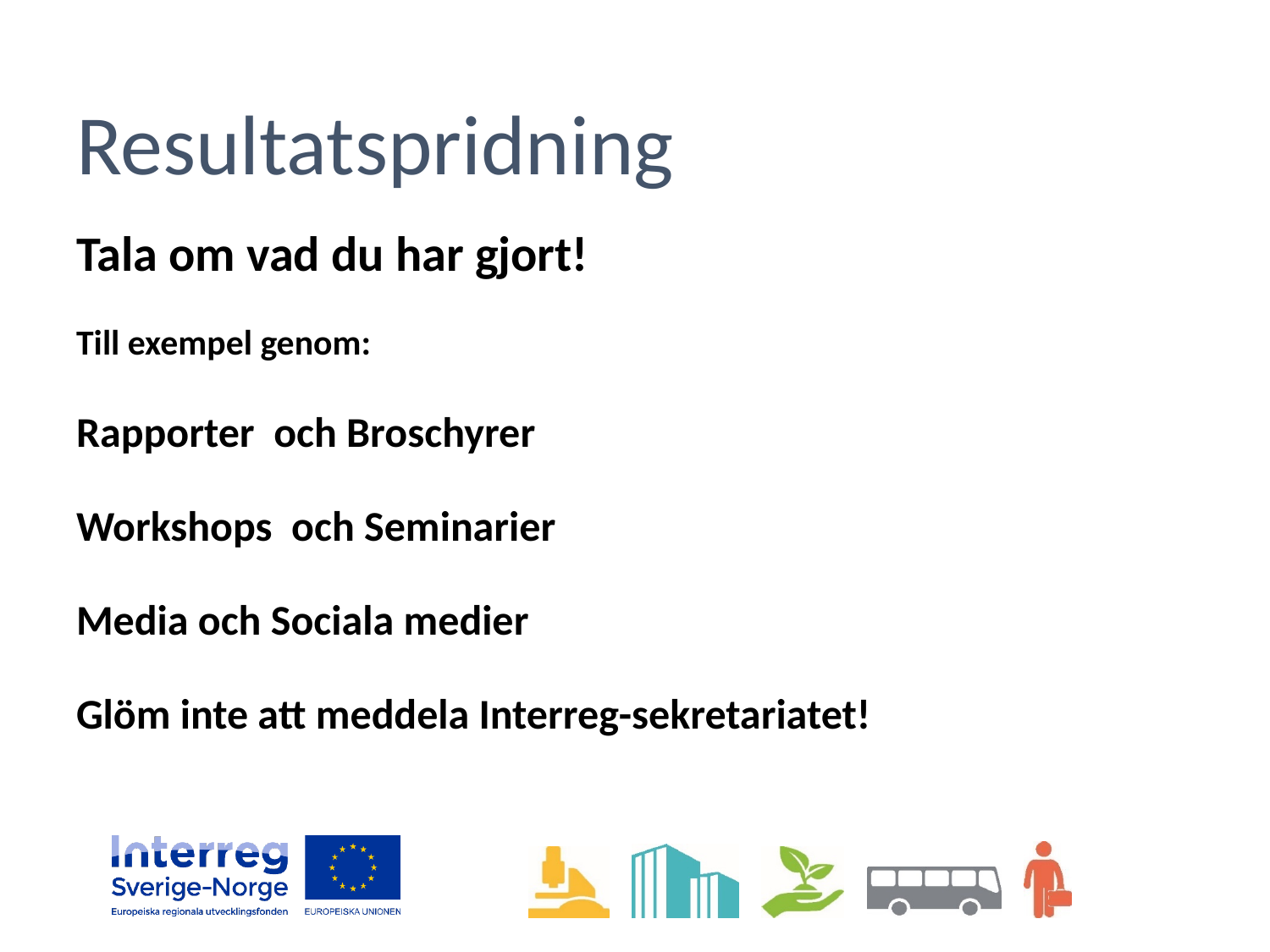

# Resultatspridning
Tala om vad du har gjort!
Till exempel genom:
Rapporter  och Broschyrer
Workshops  och Seminarier
Media och Sociala medier
Glöm inte att meddela Interreg-sekretariatet!
14